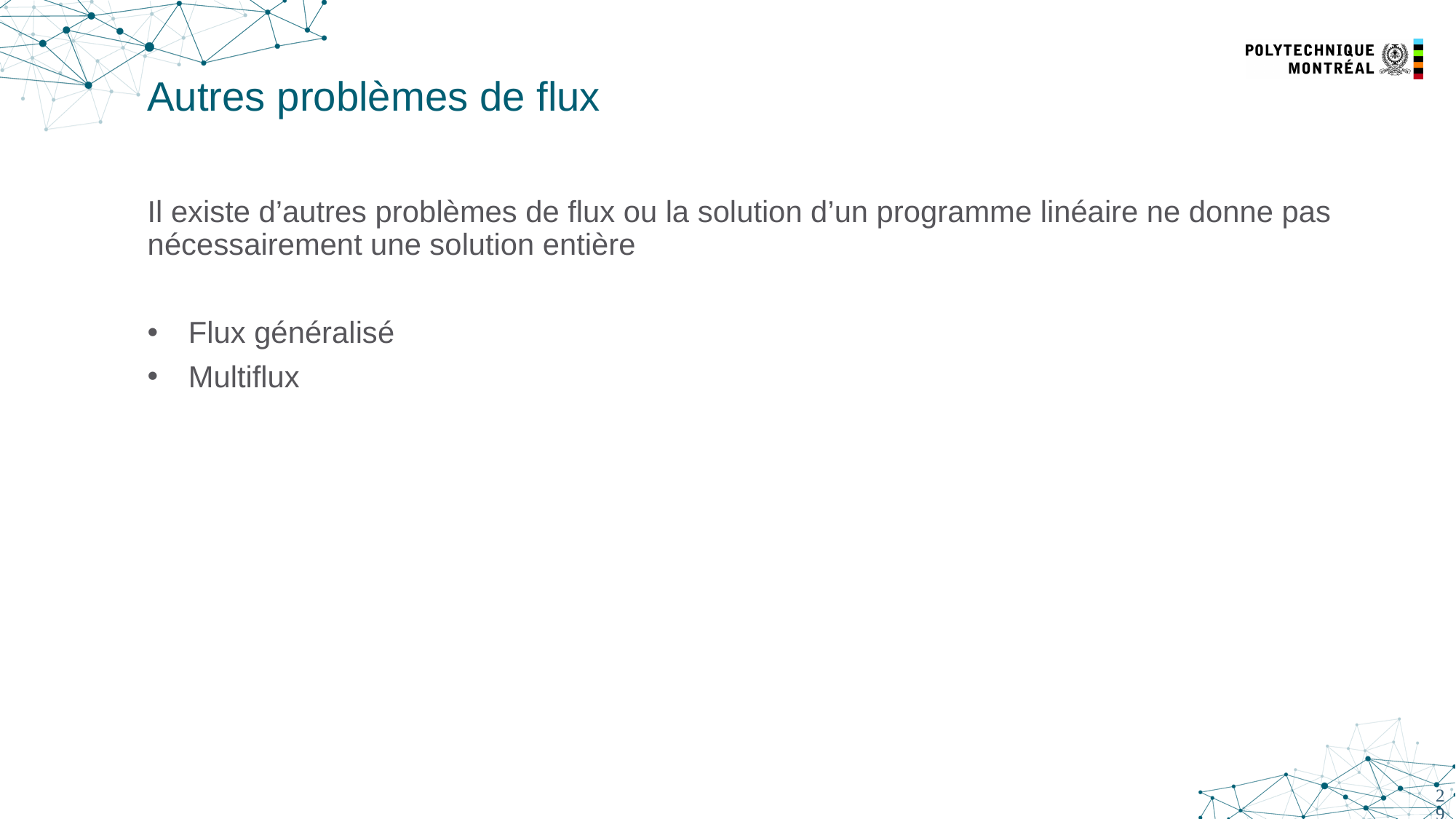

# Autres problèmes de flux
Il existe d’autres problèmes de flux ou la solution d’un programme linéaire ne donne pas nécessairement une solution entière

Flux généralisé
Multiflux

29